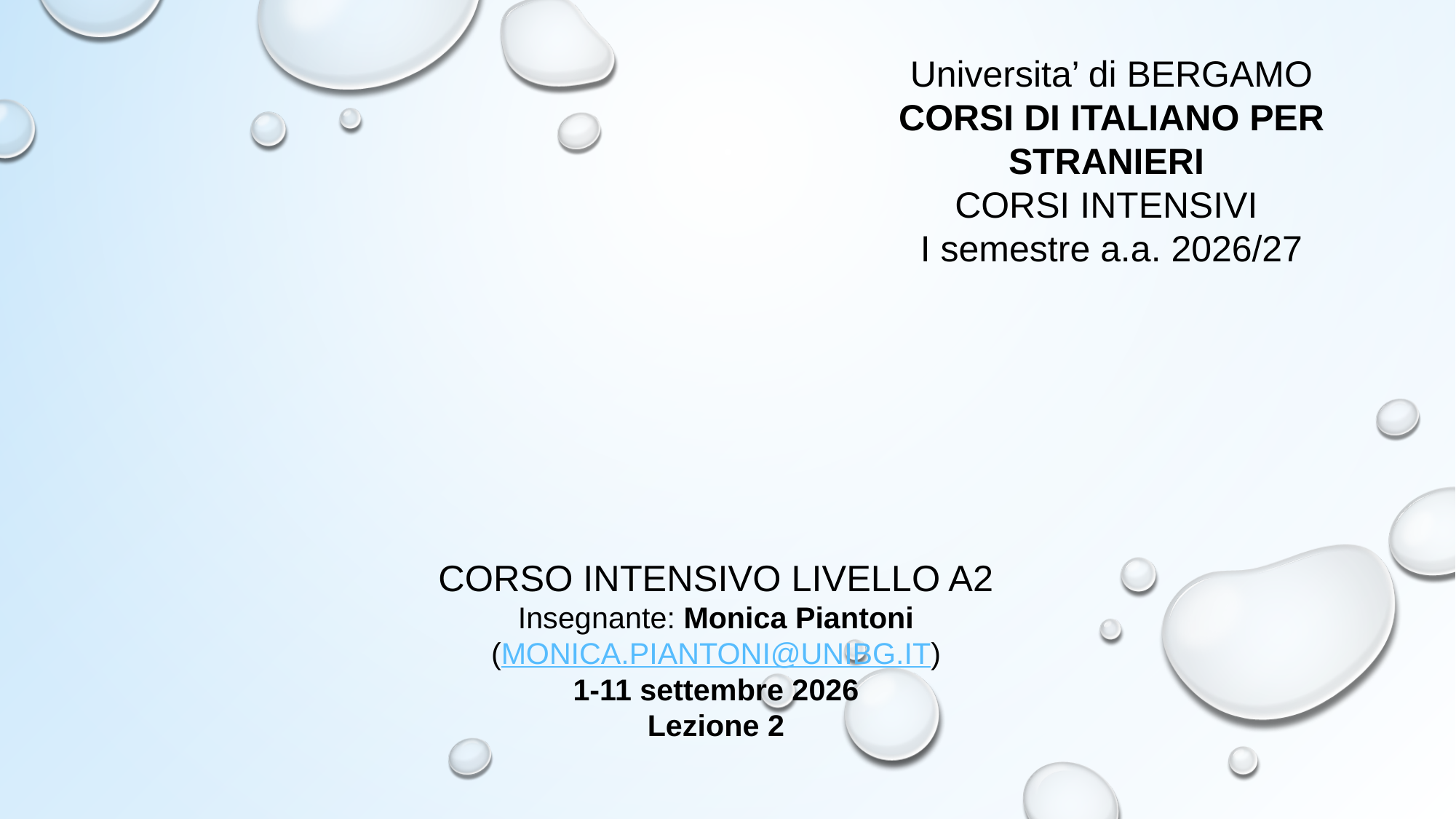

Universita’ di BERGAMO
Corsi di Italiano per Stranieri
CORSI INTENSIVI
I semestre a.a. 2026/27
# CORSO INTENSIVO Livello A2 Insegnante: Monica Piantoni (monica.piantoni@unibg.it) 1-11 settembre 2026 Lezione 2